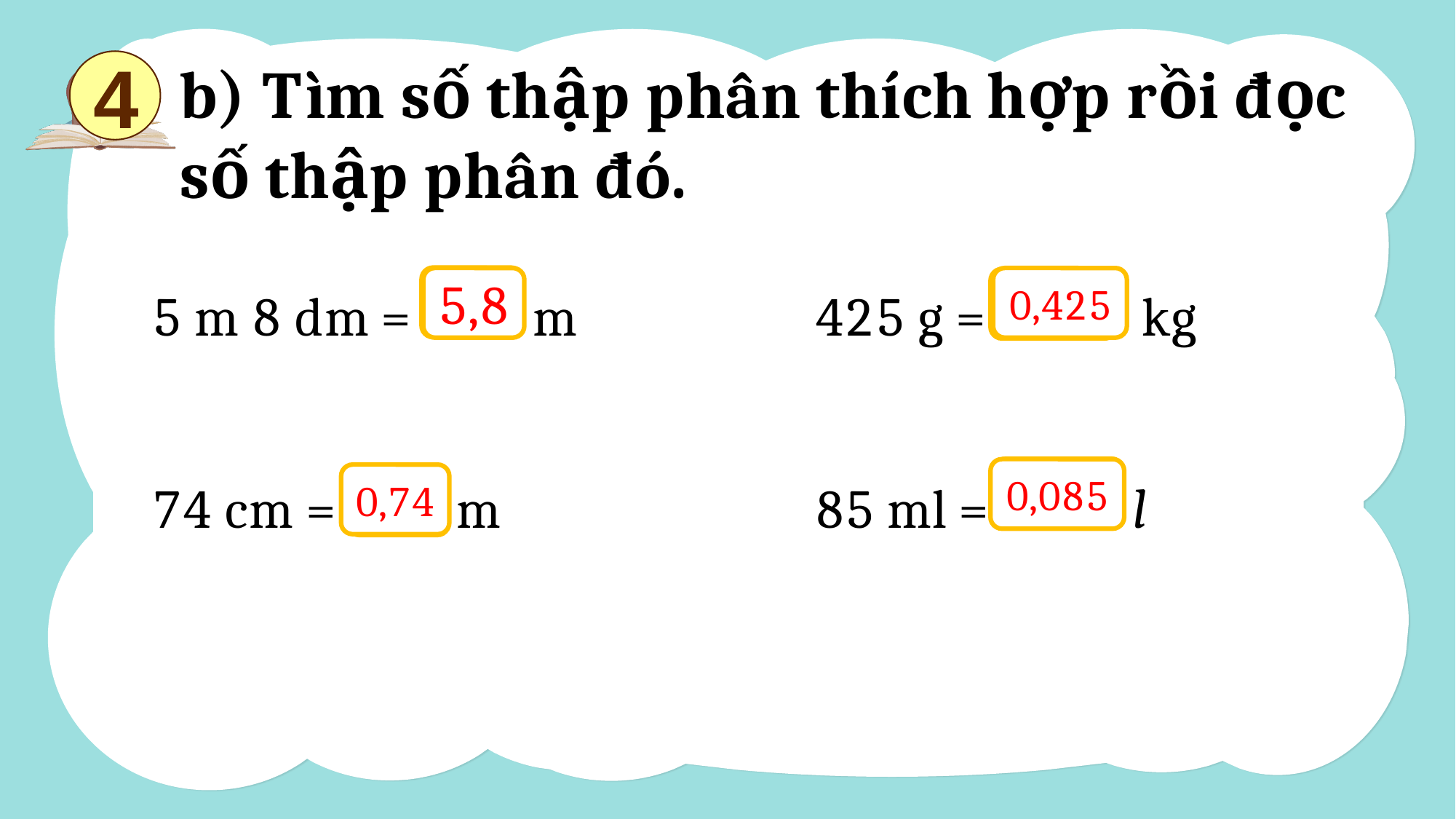

b) Tìm số thập phân thích hợp rồi đọc số thập phân đó.
4
| 5 m 8 dm =  m 74 cm =   m | 425 g =    kg   85 ml =    l |
| --- | --- |
?
5,8
0,425
?

?
0,085
0,74
?